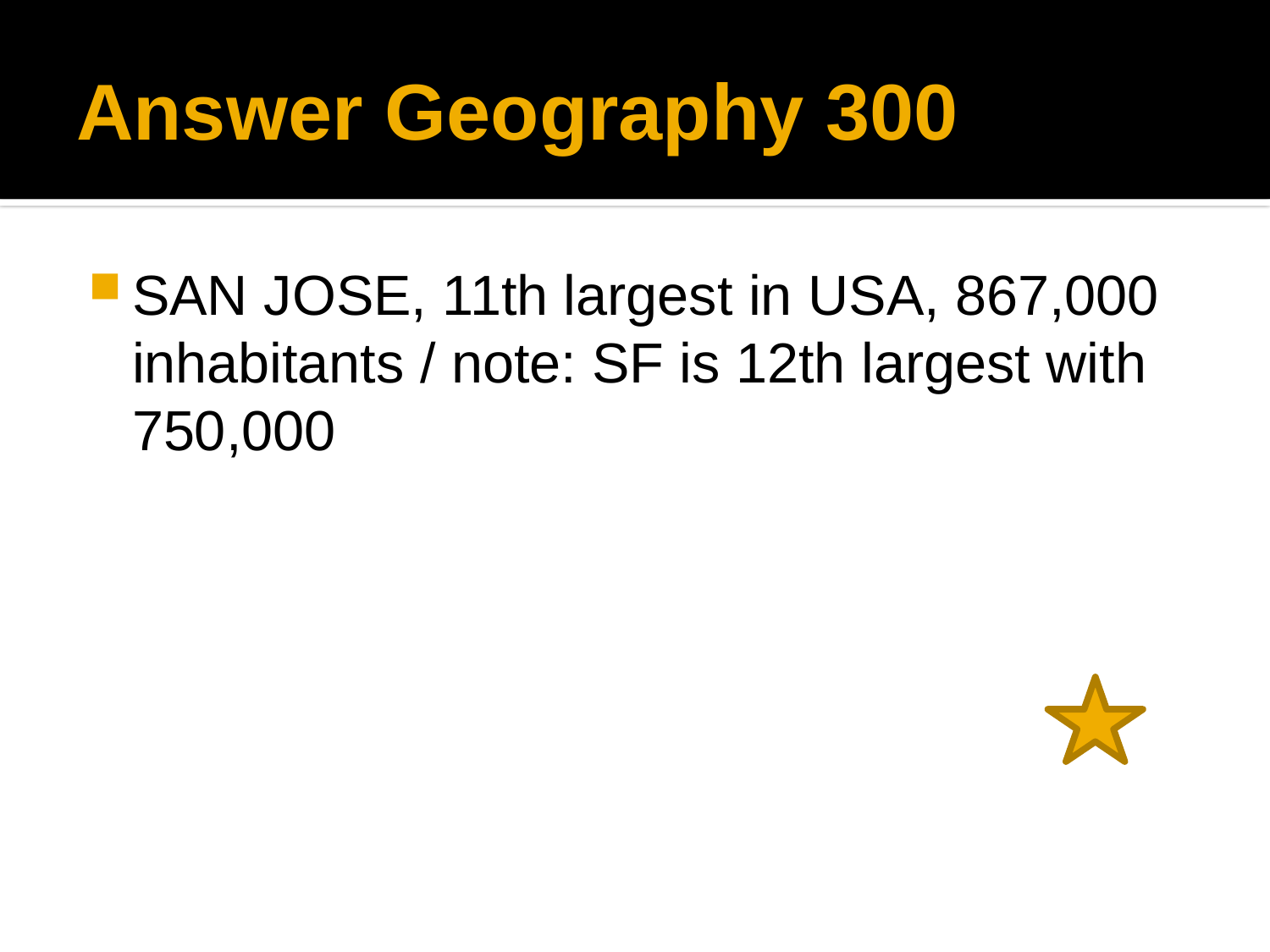

# Answer Geography 300
SAN JOSE, 11th largest in USA, 867,000 inhabitants / note: SF is 12th largest with 750,000